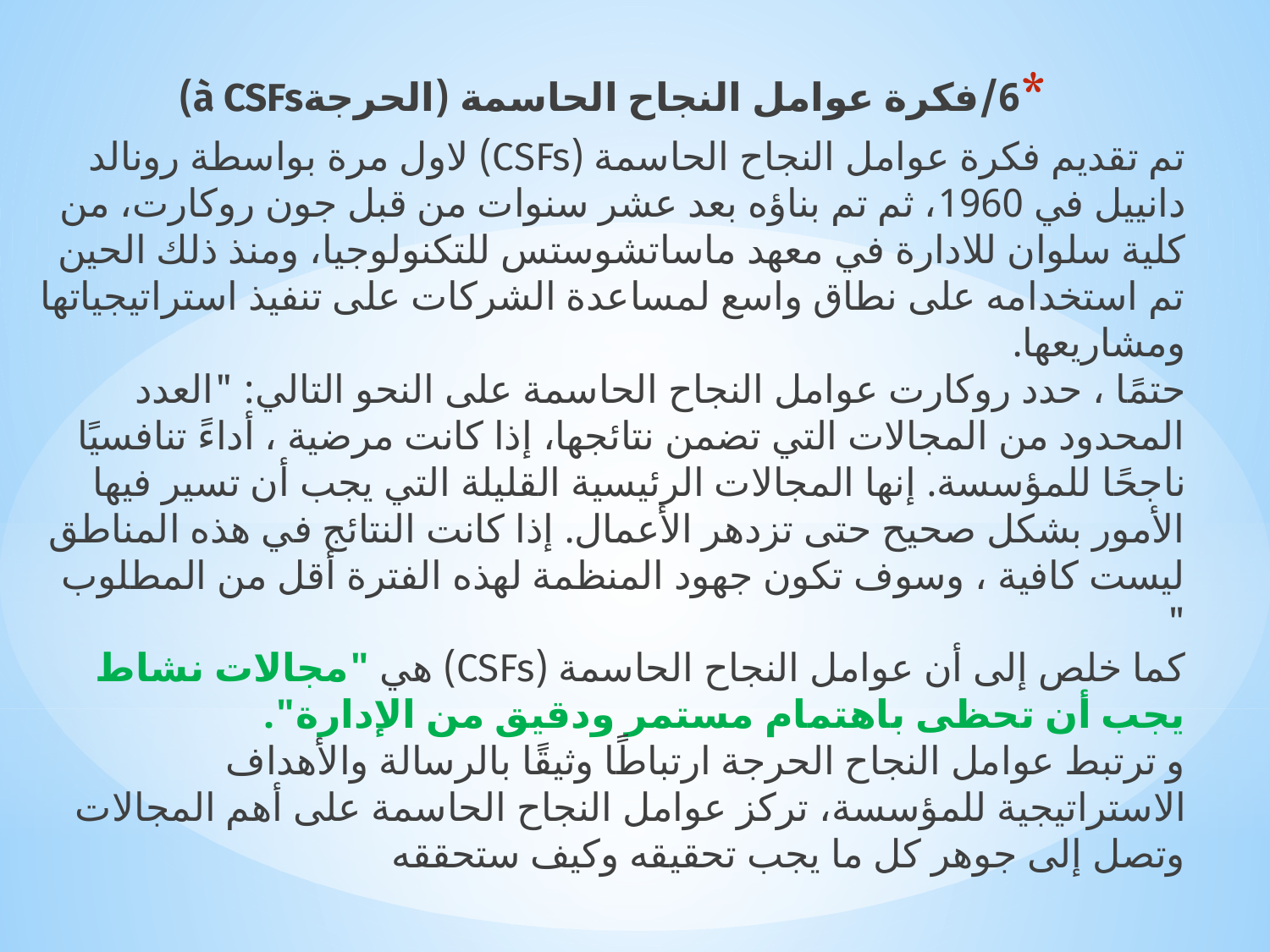

6/فكرة عوامل النجاح الحاسمة (الحرجةà CSFs)
تم تقديم فكرة عوامل النجاح الحاسمة (CSFs) لاول مرة بواسطة رونالد دانييل في 1960، ثم تم بناؤه بعد عشر سنوات من قبل جون روكارت، من كلية سلوان للادارة في معهد ماساتشوستس للتكنولوجيا، ومنذ ذلك الحين تم استخدامه على نطاق واسع لمساعدة الشركات على تنفيذ استراتيجياتها ومشاريعها.
حتمًا ، حدد روكارت عوامل النجاح الحاسمة على النحو التالي: "العدد المحدود من المجالات التي تضمن نتائجها، إذا كانت مرضية ، أداءً تنافسيًا ناجحًا للمؤسسة. إنها المجالات الرئيسية القليلة التي يجب أن تسير فيها الأمور بشكل صحيح حتى تزدهر الأعمال. إذا كانت النتائج في هذه المناطق ليست كافية ، وسوف تكون جهود المنظمة لهذه الفترة أقل من المطلوب "
كما خلص إلى أن عوامل النجاح الحاسمة (CSFs) هي "مجالات نشاط يجب أن تحظى باهتمام مستمر ودقيق من الإدارة".
و ترتبط عوامل النجاح الحرجة ارتباطًا وثيقًا بالرسالة والأهداف الاستراتيجية للمؤسسة، تركز عوامل النجاح الحاسمة على أهم المجالات وتصل إلى جوهر كل ما يجب تحقيقه وكيف ستحققه